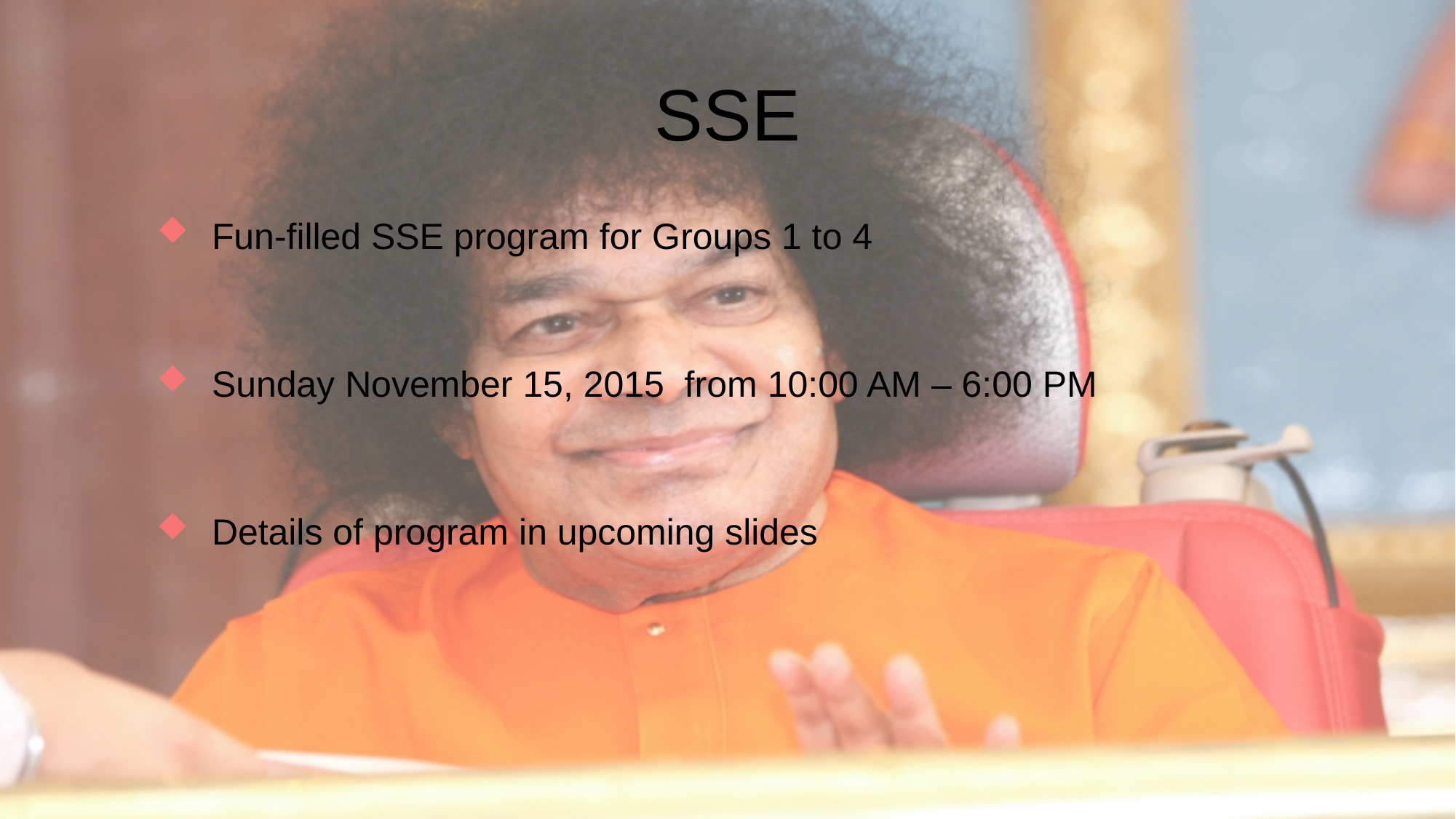

# SSE
Fun-filled SSE program for Groups 1 to 4

Sunday November 15, 2015  from 10:00 AM – 6:00 PM

Details of program in upcoming slides